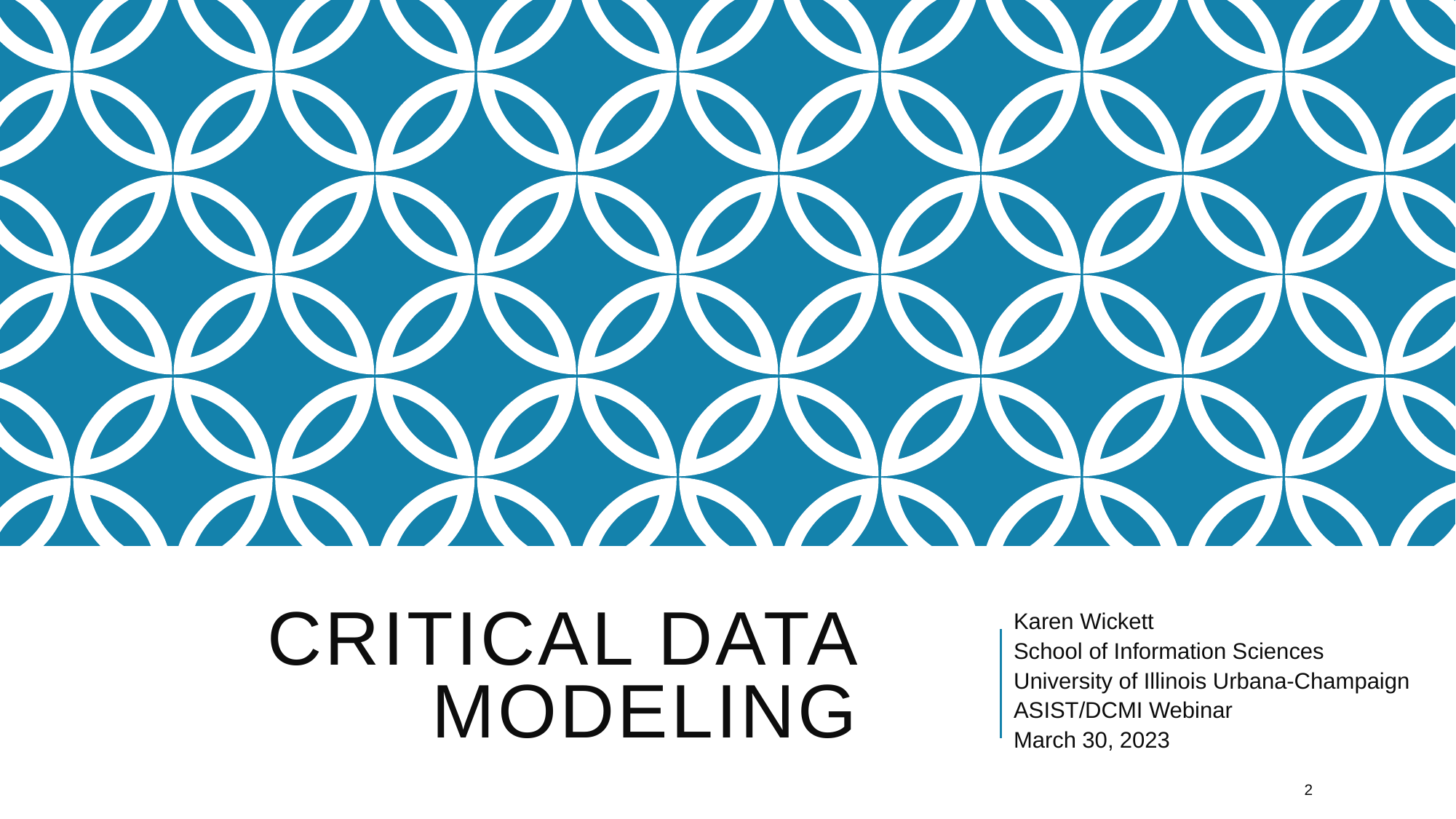

# Critical data Modeling
Karen Wickett
School of Information Sciences
University of Illinois Urbana-Champaign
ASIST/DCMI Webinar
March 30, 2023
2